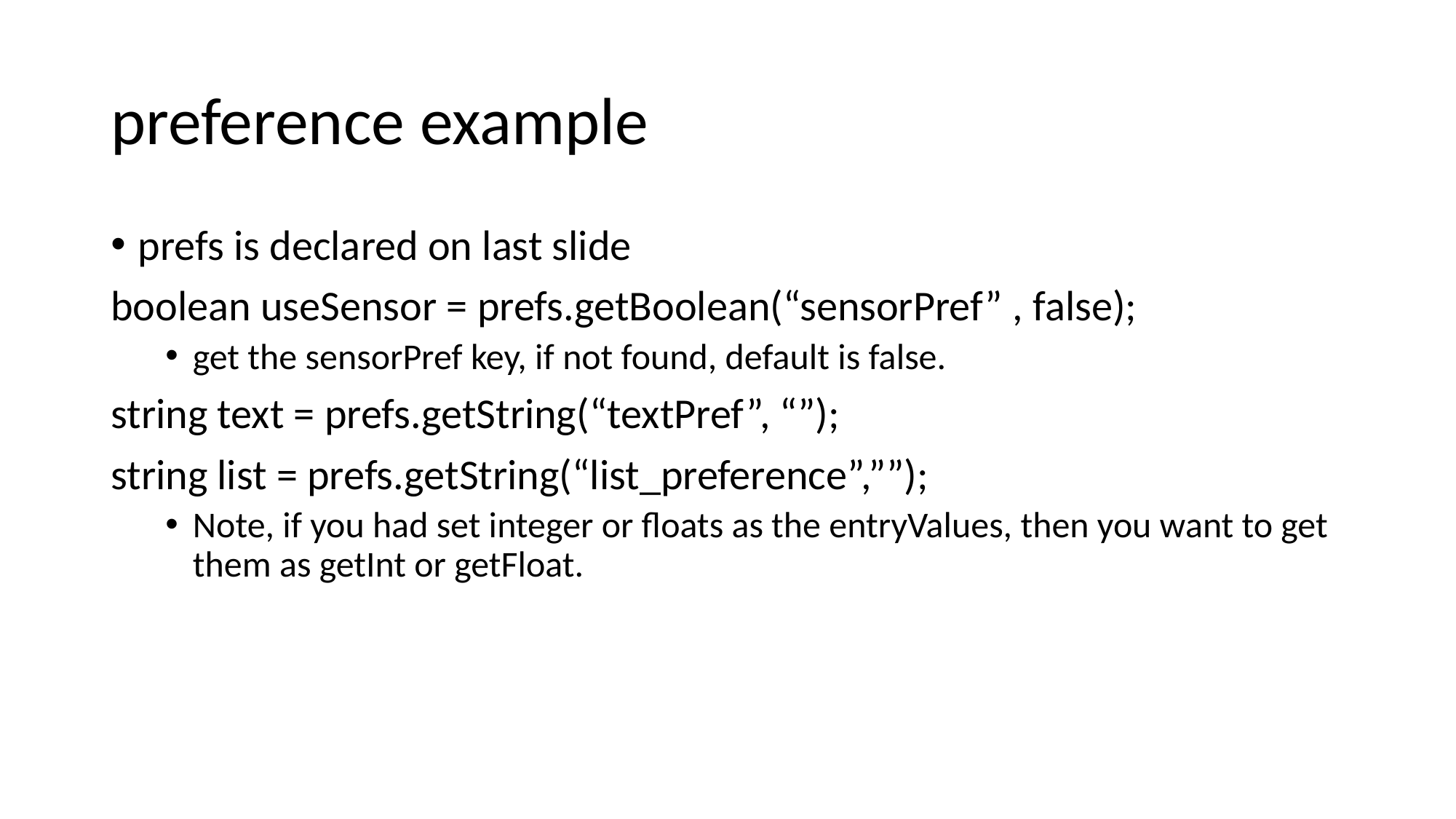

# preference example
prefs is declared on last slide
boolean useSensor = prefs.getBoolean(“sensorPref” , false);
get the sensorPref key, if not found, default is false.
string text = prefs.getString(“textPref”, “”);
string list = prefs.getString(“list_preference”,””);
Note, if you had set integer or floats as the entryValues, then you want to get them as getInt or getFloat.